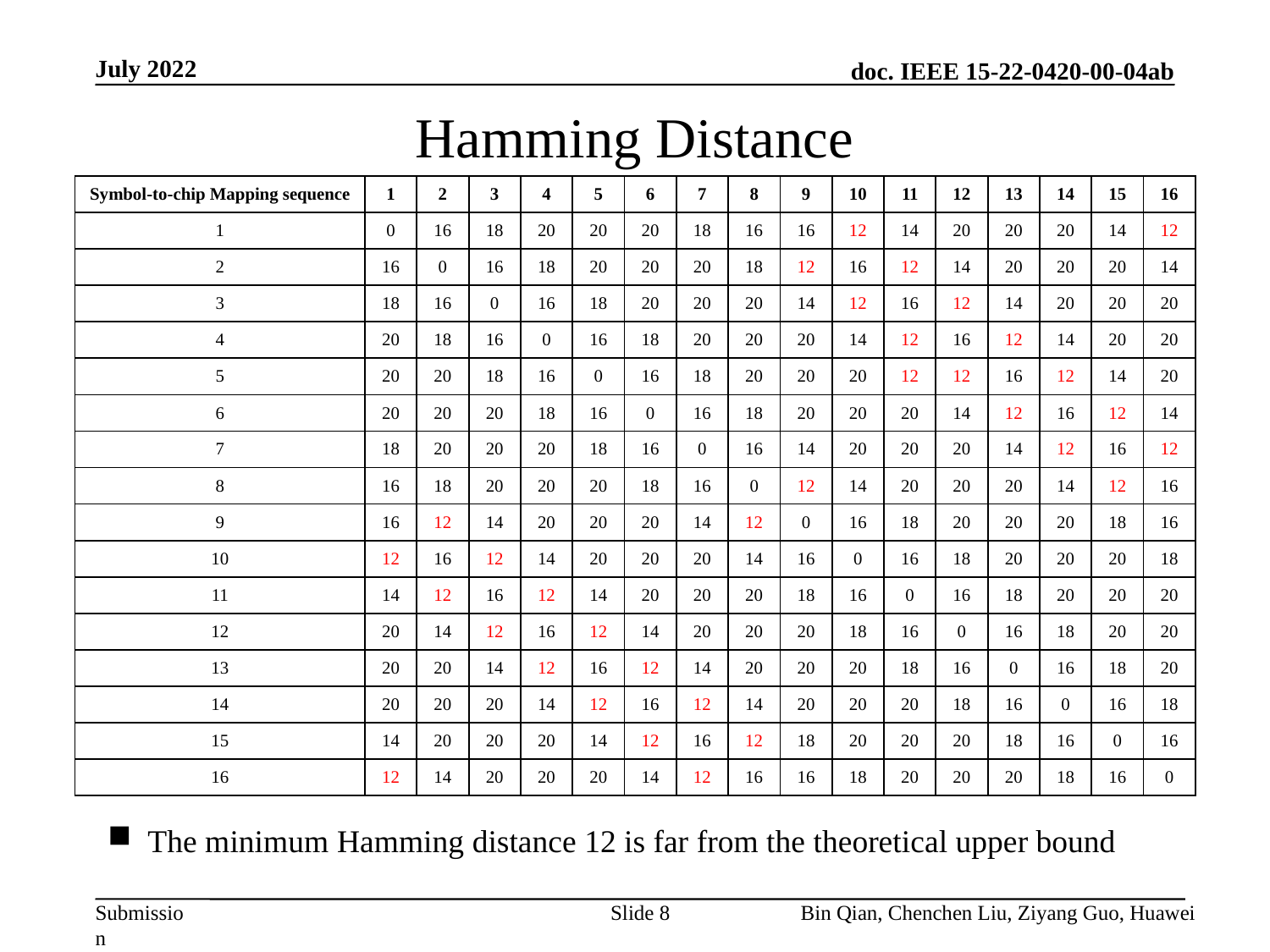

July 2022
# Hamming Distance
| Symbol-to-chip Mapping sequence | 1 | 2 | 3 | 4 | 5 | 6 | 7 | 8 | 9 | 10 | 11 | 12 | 13 | 14 | 15 | 16 |
| --- | --- | --- | --- | --- | --- | --- | --- | --- | --- | --- | --- | --- | --- | --- | --- | --- |
| 1 | 0 | 16 | 18 | 20 | 20 | 20 | 18 | 16 | 16 | 12 | 14 | 20 | 20 | 20 | 14 | 12 |
| 2 | 16 | 0 | 16 | 18 | 20 | 20 | 20 | 18 | 12 | 16 | 12 | 14 | 20 | 20 | 20 | 14 |
| 3 | 18 | 16 | 0 | 16 | 18 | 20 | 20 | 20 | 14 | 12 | 16 | 12 | 14 | 20 | 20 | 20 |
| 4 | 20 | 18 | 16 | 0 | 16 | 18 | 20 | 20 | 20 | 14 | 12 | 16 | 12 | 14 | 20 | 20 |
| 5 | 20 | 20 | 18 | 16 | 0 | 16 | 18 | 20 | 20 | 20 | 12 | 12 | 16 | 12 | 14 | 20 |
| 6 | 20 | 20 | 20 | 18 | 16 | 0 | 16 | 18 | 20 | 20 | 20 | 14 | 12 | 16 | 12 | 14 |
| 7 | 18 | 20 | 20 | 20 | 18 | 16 | 0 | 16 | 14 | 20 | 20 | 20 | 14 | 12 | 16 | 12 |
| 8 | 16 | 18 | 20 | 20 | 20 | 18 | 16 | 0 | 12 | 14 | 20 | 20 | 20 | 14 | 12 | 16 |
| 9 | 16 | 12 | 14 | 20 | 20 | 20 | 14 | 12 | 0 | 16 | 18 | 20 | 20 | 20 | 18 | 16 |
| 10 | 12 | 16 | 12 | 14 | 20 | 20 | 20 | 14 | 16 | 0 | 16 | 18 | 20 | 20 | 20 | 18 |
| 11 | 14 | 12 | 16 | 12 | 14 | 20 | 20 | 20 | 18 | 16 | 0 | 16 | 18 | 20 | 20 | 20 |
| 12 | 20 | 14 | 12 | 16 | 12 | 14 | 20 | 20 | 20 | 18 | 16 | 0 | 16 | 18 | 20 | 20 |
| 13 | 20 | 20 | 14 | 12 | 16 | 12 | 14 | 20 | 20 | 20 | 18 | 16 | 0 | 16 | 18 | 20 |
| 14 | 20 | 20 | 20 | 14 | 12 | 16 | 12 | 14 | 20 | 20 | 20 | 18 | 16 | 0 | 16 | 18 |
| 15 | 14 | 20 | 20 | 20 | 14 | 12 | 16 | 12 | 18 | 20 | 20 | 20 | 18 | 16 | 0 | 16 |
| 16 | 12 | 14 | 20 | 20 | 20 | 14 | 12 | 16 | 16 | 18 | 20 | 20 | 20 | 18 | 16 | 0 |
The minimum Hamming distance 12 is far from the theoretical upper bound
Slide 8
Bin Qian, Chenchen Liu, Ziyang Guo, Huawei